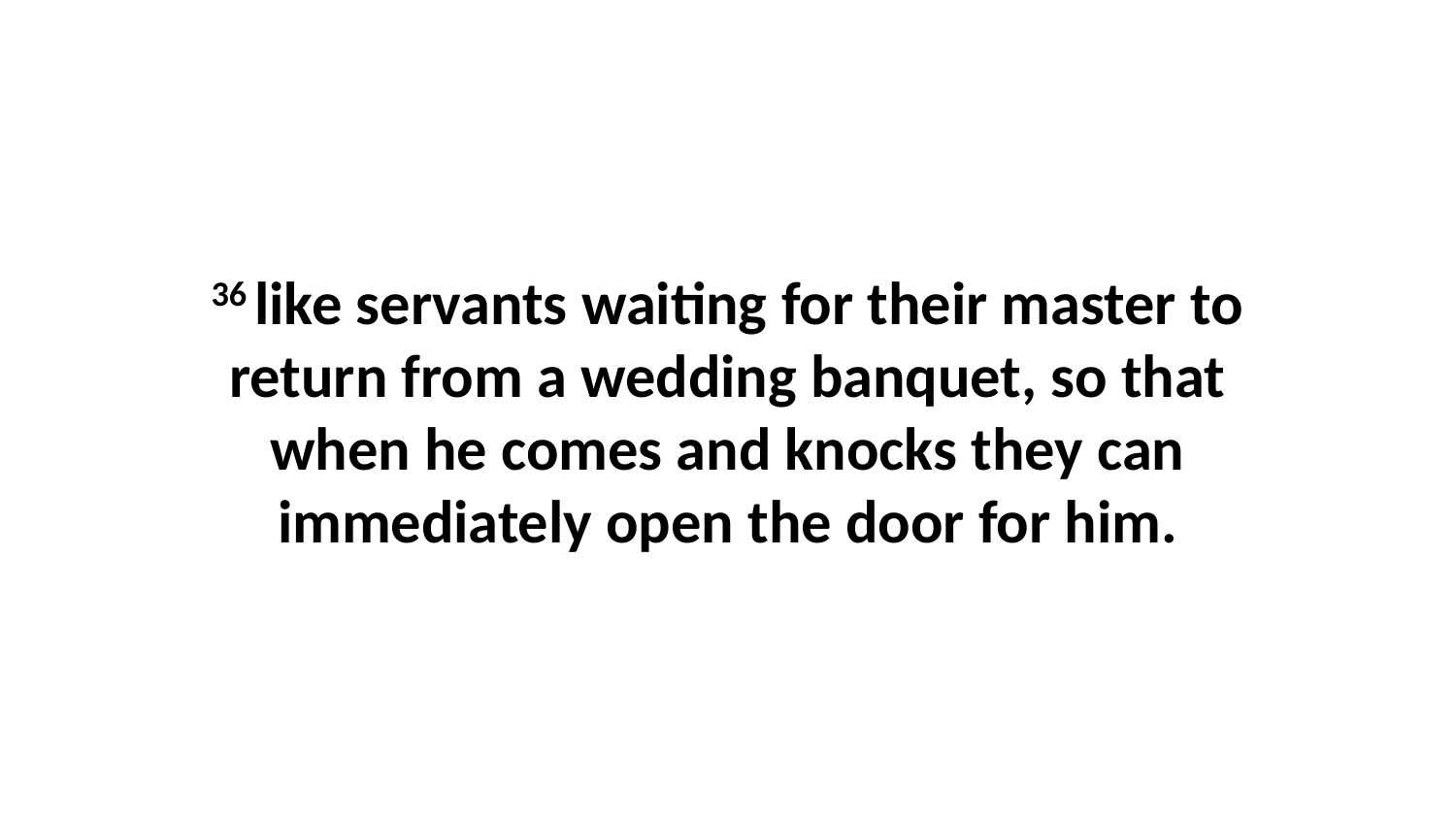

36 like servants waiting for their master to return from a wedding banquet, so that when he comes and knocks they can immediately open the door for him.